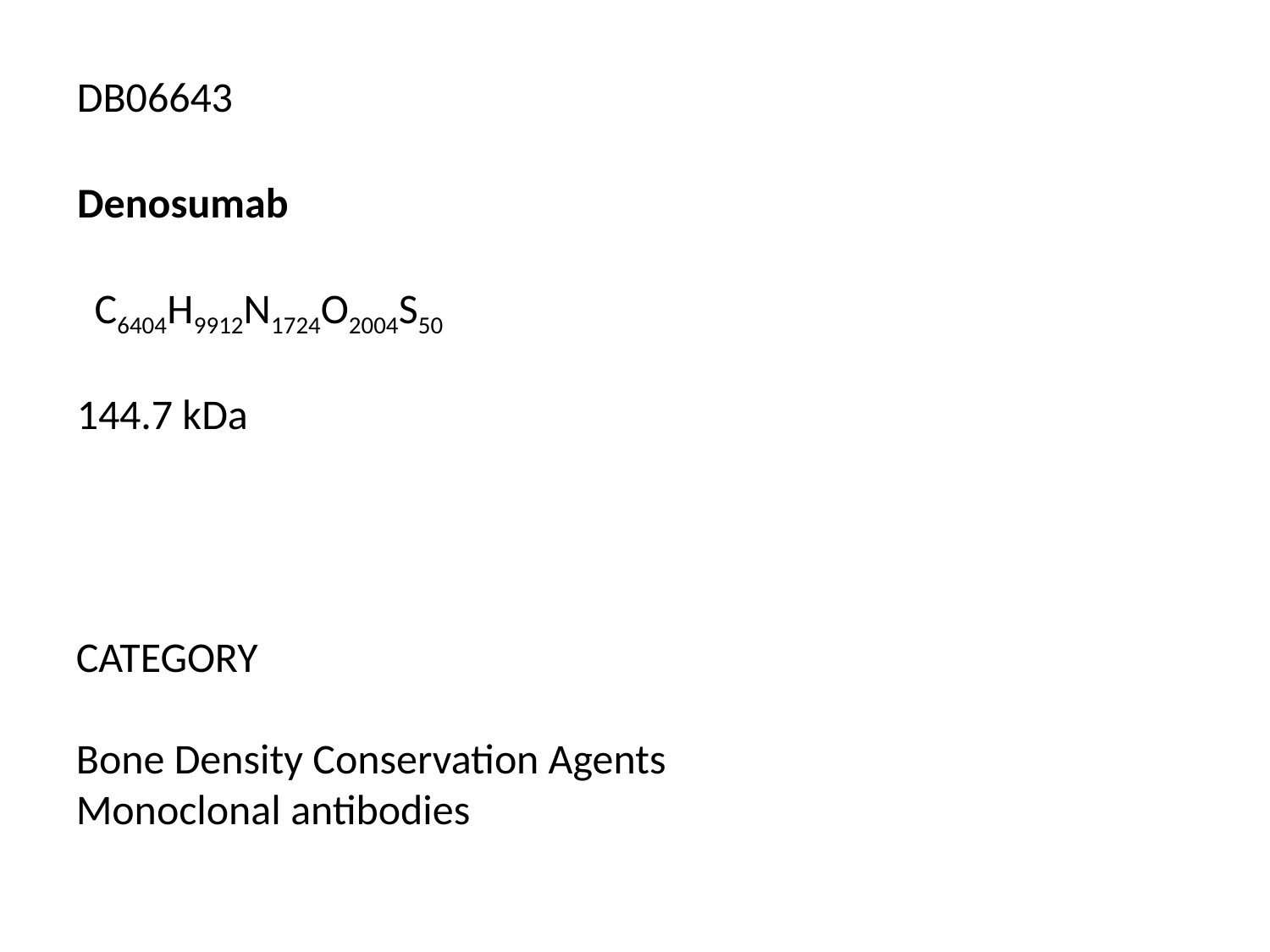

DB06643
Denosumab
C6404H9912N1724O2004S50
144.7 kDa
CATEGORY

Bone Density Conservation Agents
Monoclonal antibodies